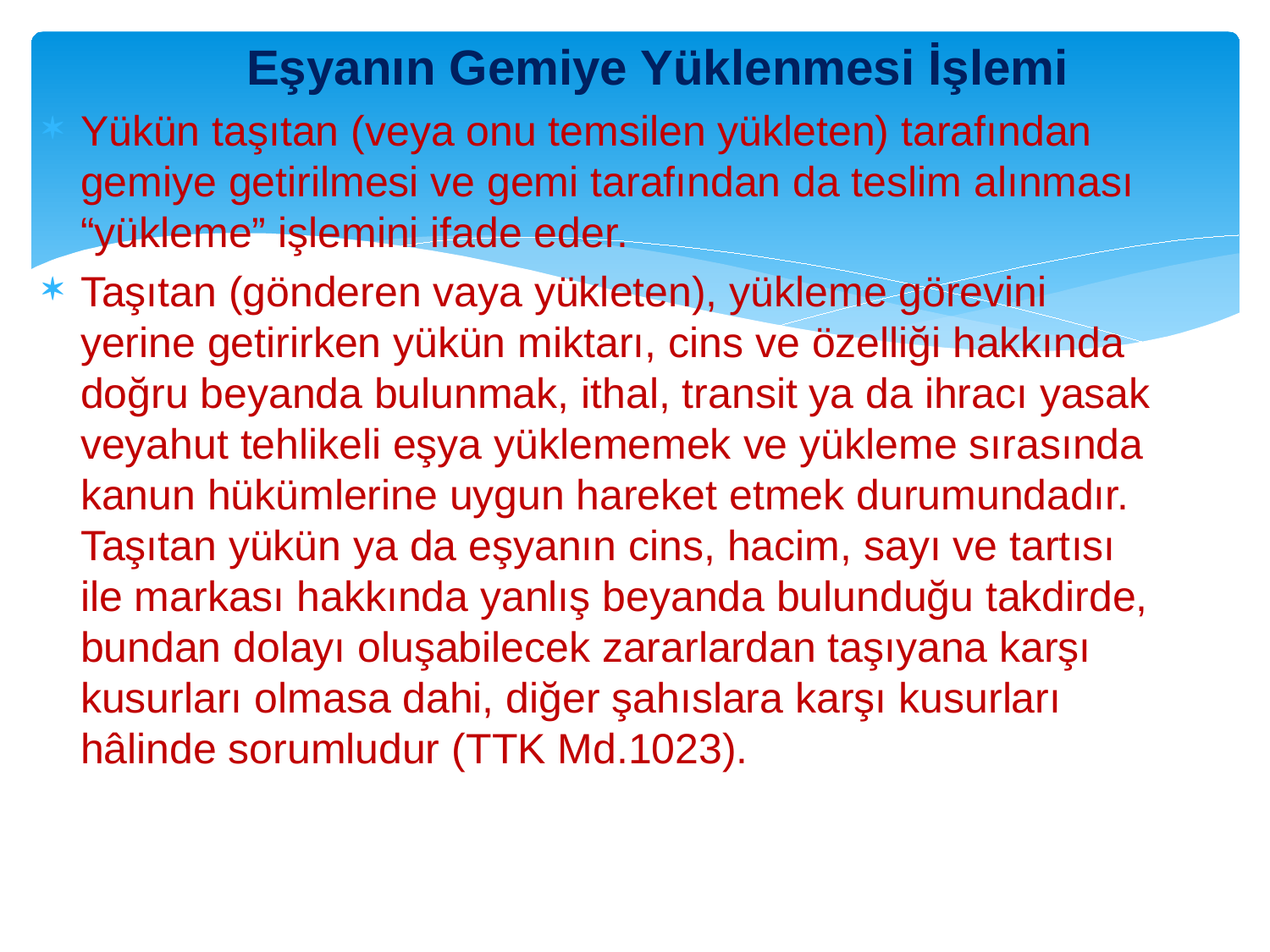

Eşyanın Gemiye Yüklenmesi İşlemi
Yükün taşıtan (veya onu temsilen yükleten) tarafından gemiye getirilmesi ve gemi tarafından da teslim alınması “yükleme” işlemini ifade eder.
Taşıtan (gönderen vaya yükleten), yükleme görevini yerine getirirken yükün miktarı, cins ve özelliği hakkında doğru beyanda bulunmak, ithal, transit ya da ihracı yasak veyahut tehlikeli eşya yüklememek ve yükleme sırasında kanun hükümlerine uygun hareket etmek durumundadır. Taşıtan yükün ya da eşyanın cins, hacim, sayı ve tartısı ile markası hakkında yanlış beyanda bulunduğu takdirde, bundan dolayı oluşabilecek zararlardan taşıyana karşı kusurları olmasa dahi, diğer şahıslara karşı kusurları hâlinde sorumludur (TTK Md.1023).